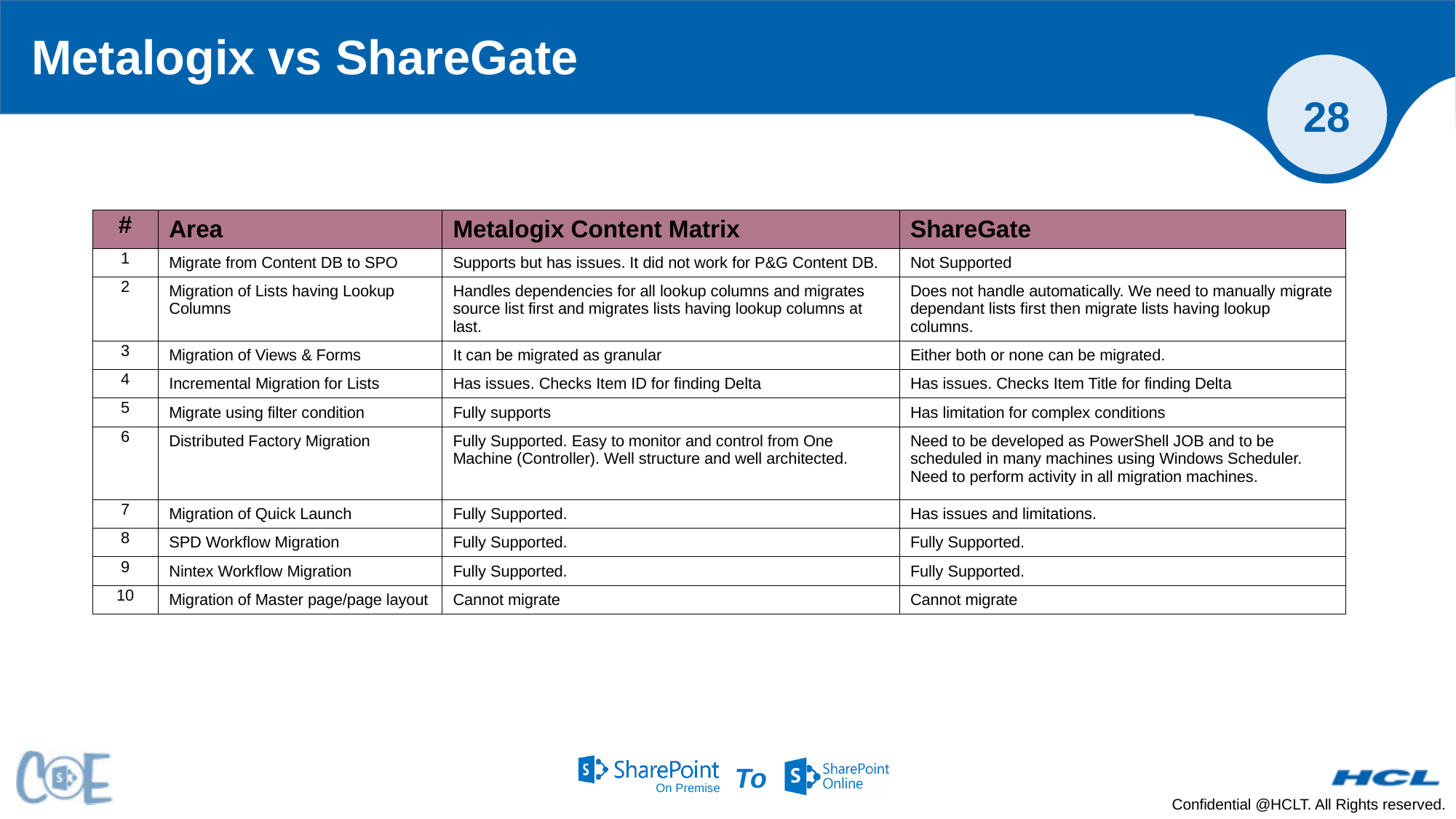

# Metalogix vs ShareGate
| # | Area | Metalogix Content Matrix | ShareGate |
| --- | --- | --- | --- |
| 1 | Migrate from Content DB to SPO | Supports but has issues. It did not work for P&G Content DB. | Not Supported |
| 2 | Migration of Lists having Lookup Columns | Handles dependencies for all lookup columns and migrates source list first and migrates lists having lookup columns at last. | Does not handle automatically. We need to manually migrate dependant lists first then migrate lists having lookup columns. |
| 3 | Migration of Views & Forms | It can be migrated as granular | Either both or none can be migrated. |
| 4 | Incremental Migration for Lists | Has issues. Checks Item ID for finding Delta | Has issues. Checks Item Title for finding Delta |
| 5 | Migrate using filter condition | Fully supports | Has limitation for complex conditions |
| 6 | Distributed Factory Migration | Fully Supported. Easy to monitor and control from One Machine (Controller). Well structure and well architected. | Need to be developed as PowerShell JOB and to be scheduled in many machines using Windows Scheduler. Need to perform activity in all migration machines. |
| 7 | Migration of Quick Launch | Fully Supported. | Has issues and limitations. |
| 8 | SPD Workflow Migration | Fully Supported. | Fully Supported. |
| 9 | Nintex Workflow Migration | Fully Supported. | Fully Supported. |
| 10 | Migration of Master page/page layout | Cannot migrate | Cannot migrate |